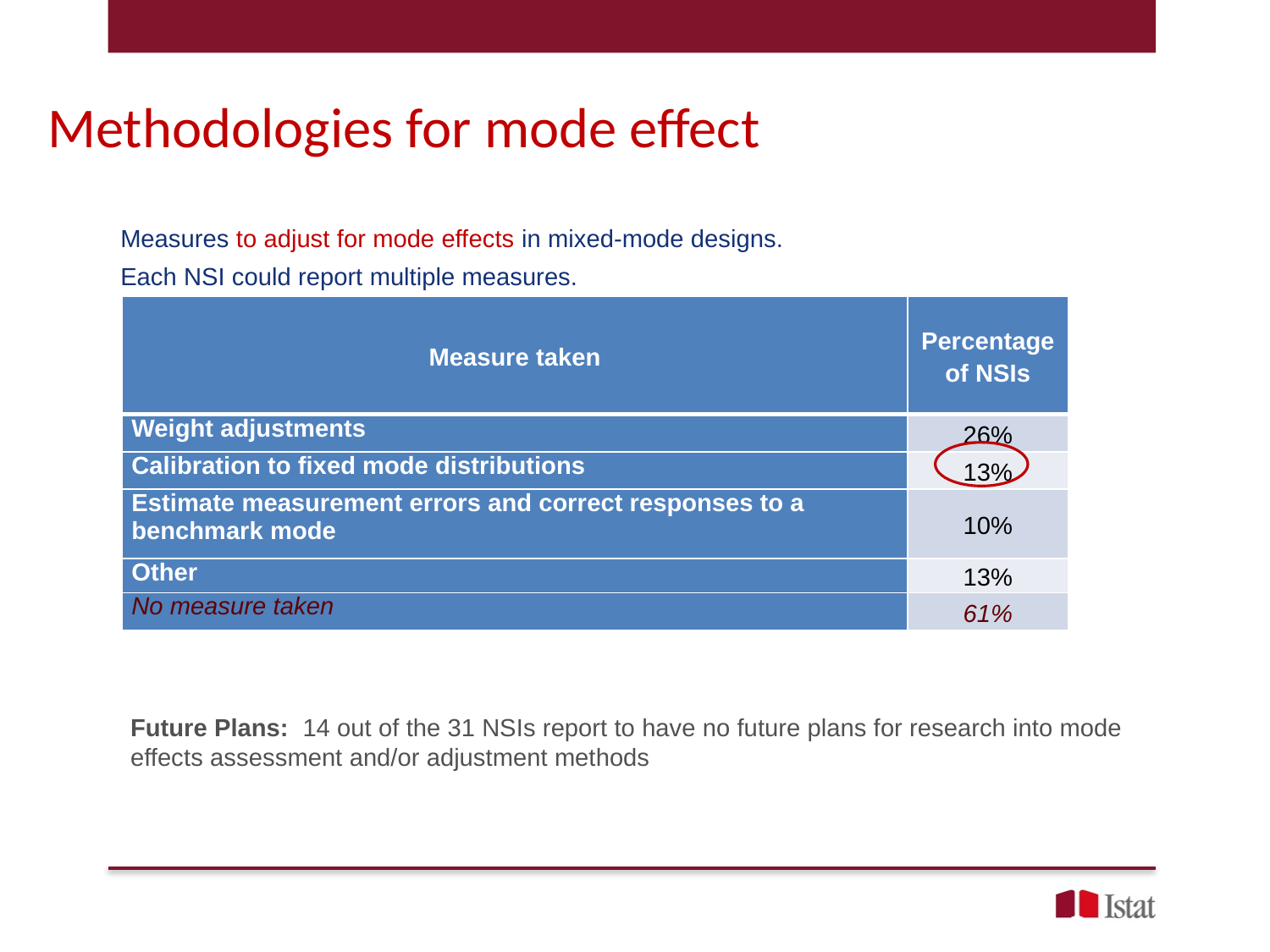

Methodologies for mode effect
Measures to adjust for mode effects in mixed-mode designs.
Each NSI could report multiple measures.

| Measure taken | Percentage of NSIs |
| --- | --- |
| Weight adjustments | 26% |
| Calibration to fixed mode distributions | 13% |
| Estimate measurement errors and correct responses to a benchmark mode | 10% |
| Other | 13% |
| No measure taken | 61% |

Future Plans:  14 out of the 31 NSIs report to have no future plans for research into mode effects assessment and/or adjustment methods